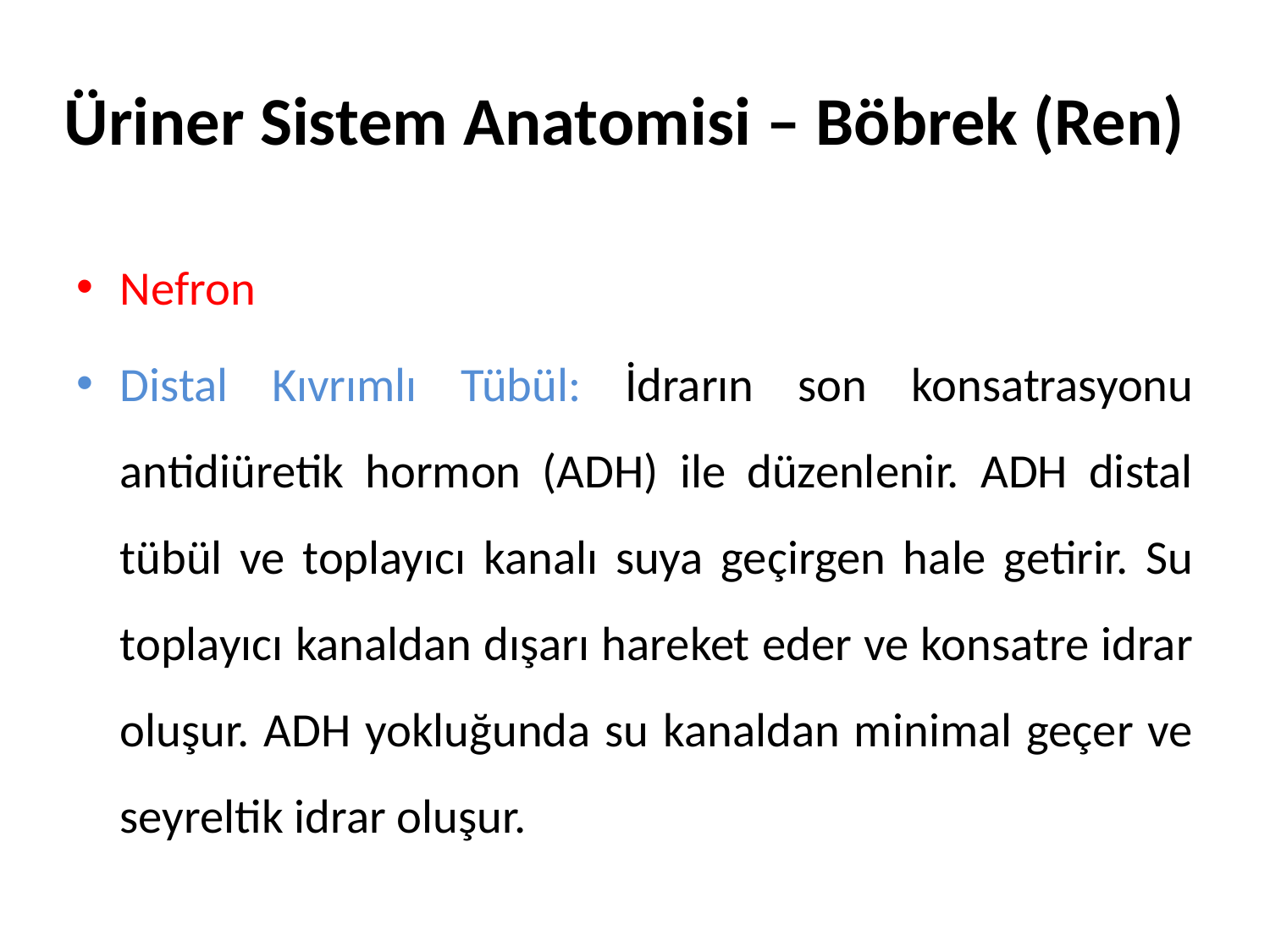

# Üriner Sistem Anatomisi – Böbrek (Ren)
Nefron
Distal Kıvrımlı Tübül: İdrarın son konsatrasyonu antidiüretik hormon (ADH) ile düzenlenir. ADH distal tübül ve toplayıcı kanalı suya geçirgen hale getirir. Su toplayıcı kanaldan dışarı hareket eder ve konsatre idrar oluşur. ADH yokluğunda su kanaldan minimal geçer ve seyreltik idrar oluşur.